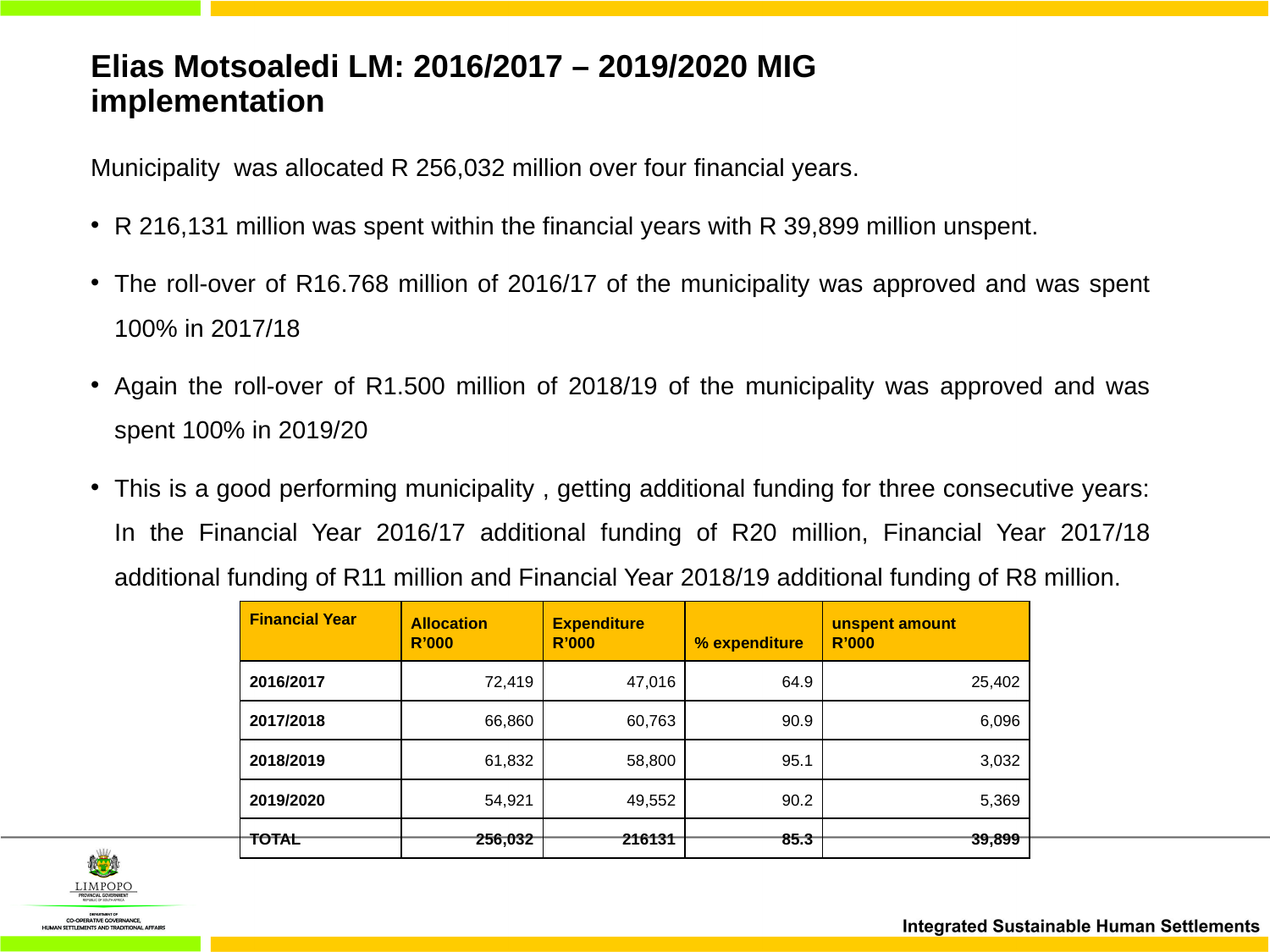

# Elias Motsoaledi LM: 2016/2017 – 2019/2020 MIG implementation
Municipality  was allocated R 256,032 million over four financial years.
R 216,131 million was spent within the financial years with R 39,899 million unspent.
The roll-over of R16.768 million of 2016/17 of the municipality was approved and was spent 100% in 2017/18
Again the roll-over of R1.500 million of 2018/19 of the municipality was approved and was spent 100% in 2019/20
This is a good performing municipality , getting additional funding for three consecutive years: In the Financial Year 2016/17 additional funding of R20 million, Financial Year 2017/18 additional funding of R11 million and Financial Year 2018/19 additional funding of R8 million.
| Financial Year | Allocation R’000 | Expenditure R’000 | % expenditure | unspent amount R’000 |
| --- | --- | --- | --- | --- |
| 2016/2017 | 72,419 | 47,016 | 64.9 | 25,402 |
| 2017/2018 | 66,860 | 60,763 | 90.9 | 6,096 |
| 2018/2019 | 61,832 | 58,800 | 95.1 | 3,032 |
| 2019/2020 | 54,921 | 49,552 | 90.2 | 5,369 |
| TOTAL | 256,032 | 216131 | 85.3 | 39,899 |